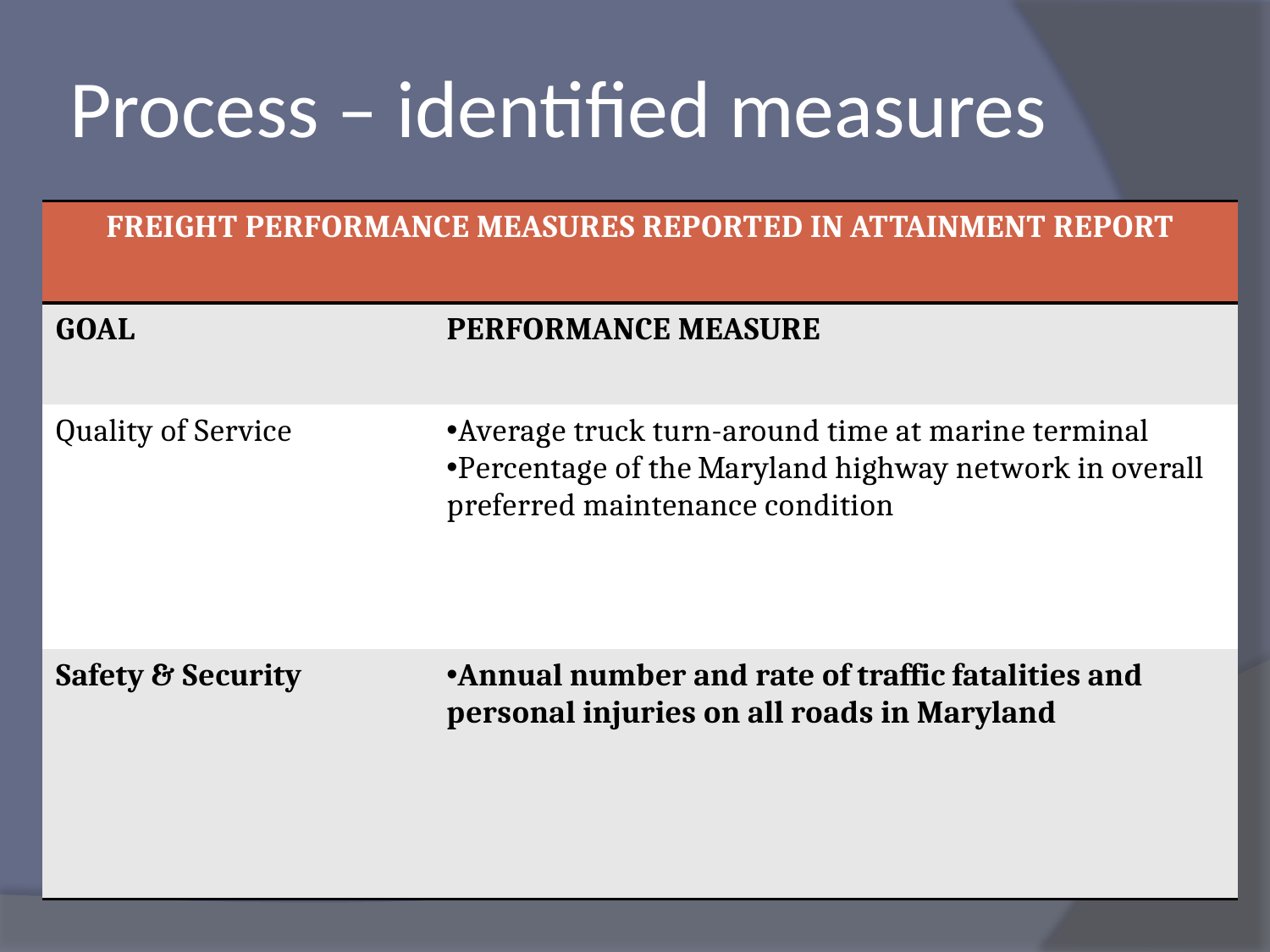

# Process – identified measures
| FREIGHT PERFORMANCE MEASURES REPORTED IN ATTAINMENT REPORT |  |
| --- | --- |
| GOAL | PERFORMANCE MEASURE |
| Quality of Service | Average truck turn-around time at marine terminal Percentage of the Maryland highway network in overall preferred maintenance condition |
| Safety & Security | Annual number and rate of traffic fatalities and personal injuries on all roads in Maryland |